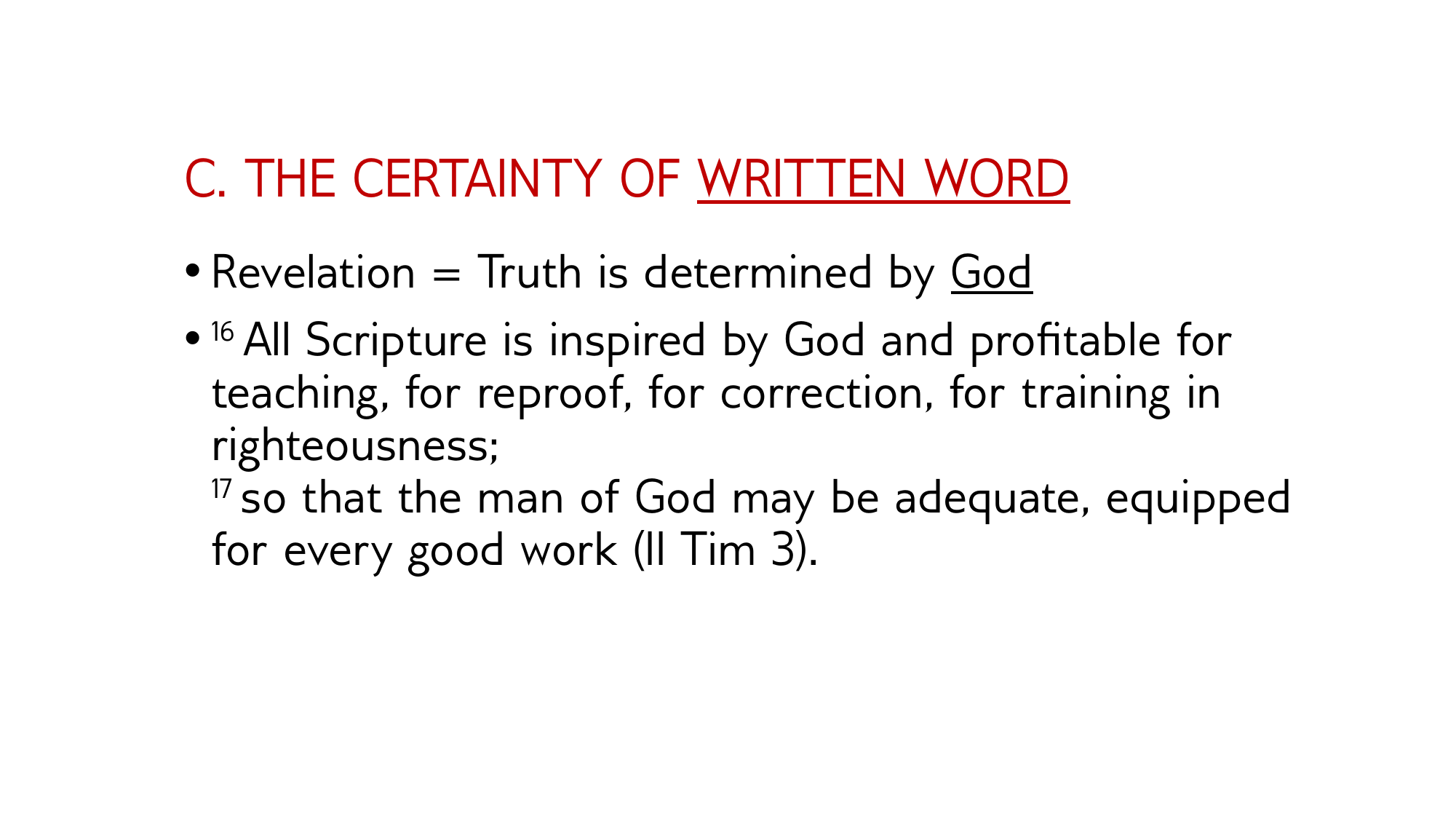

# C. The Certainty of Written Word
Revelation = Truth is determined by God
16 All Scripture is inspired by God and profitable for teaching, for reproof, for correction, for training in righteousness;
17 so that the man of God may be adequate, equipped for every good work (II Tim 3).
Instructor: Rev (Dr) Jonathan Ang